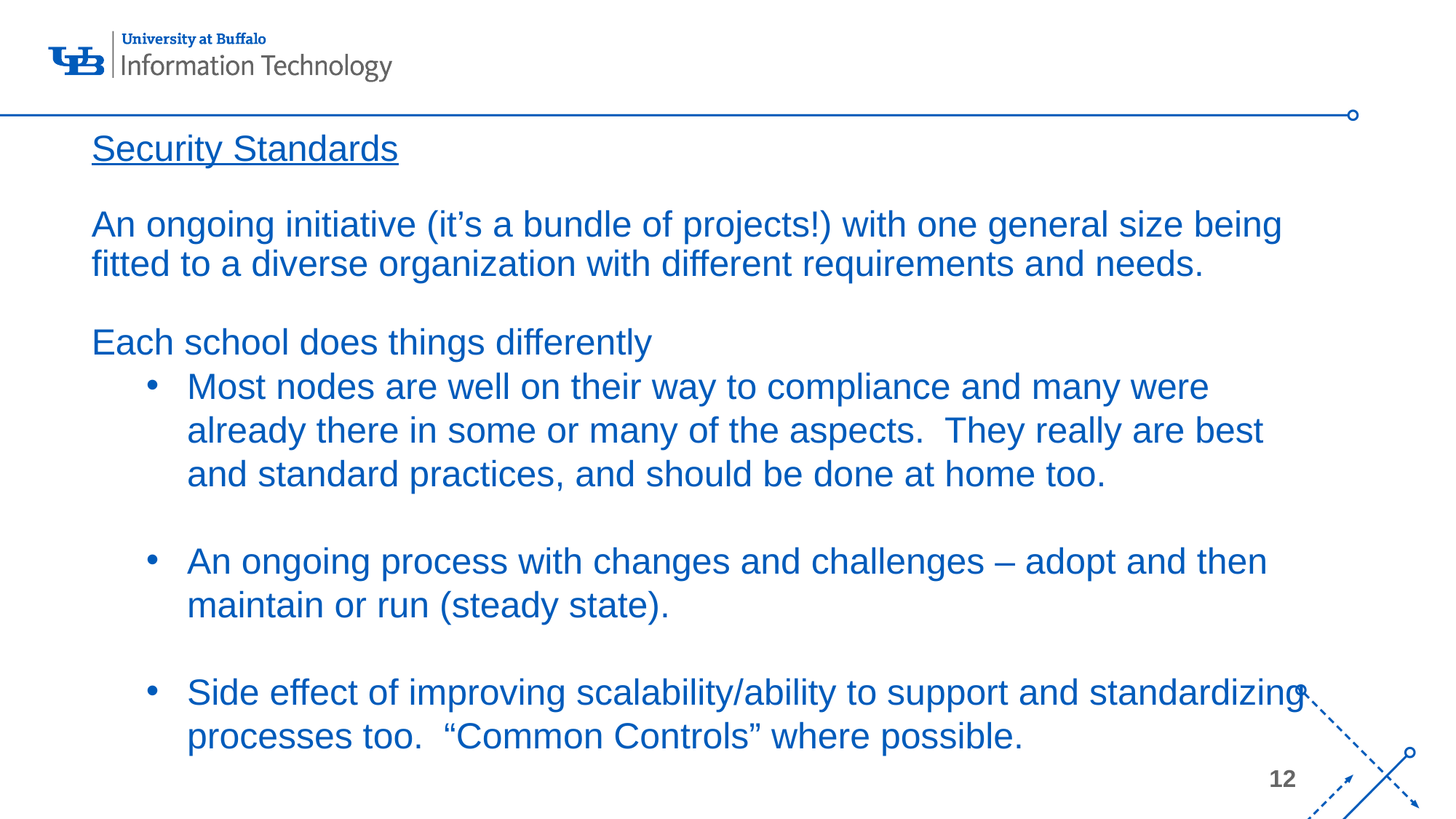

Security Standards
An ongoing initiative (it’s a bundle of projects!) with one general size being fitted to a diverse organization with different requirements and needs.

Each school does things differently
Most nodes are well on their way to compliance and many were already there in some or many of the aspects.  They really are best and standard practices, and should be done at home too.

An ongoing process with changes and challenges – adopt and then maintain or run (steady state).

Side effect of improving scalability/ability to support and standardizing processes too.  “Common Controls” where possible.